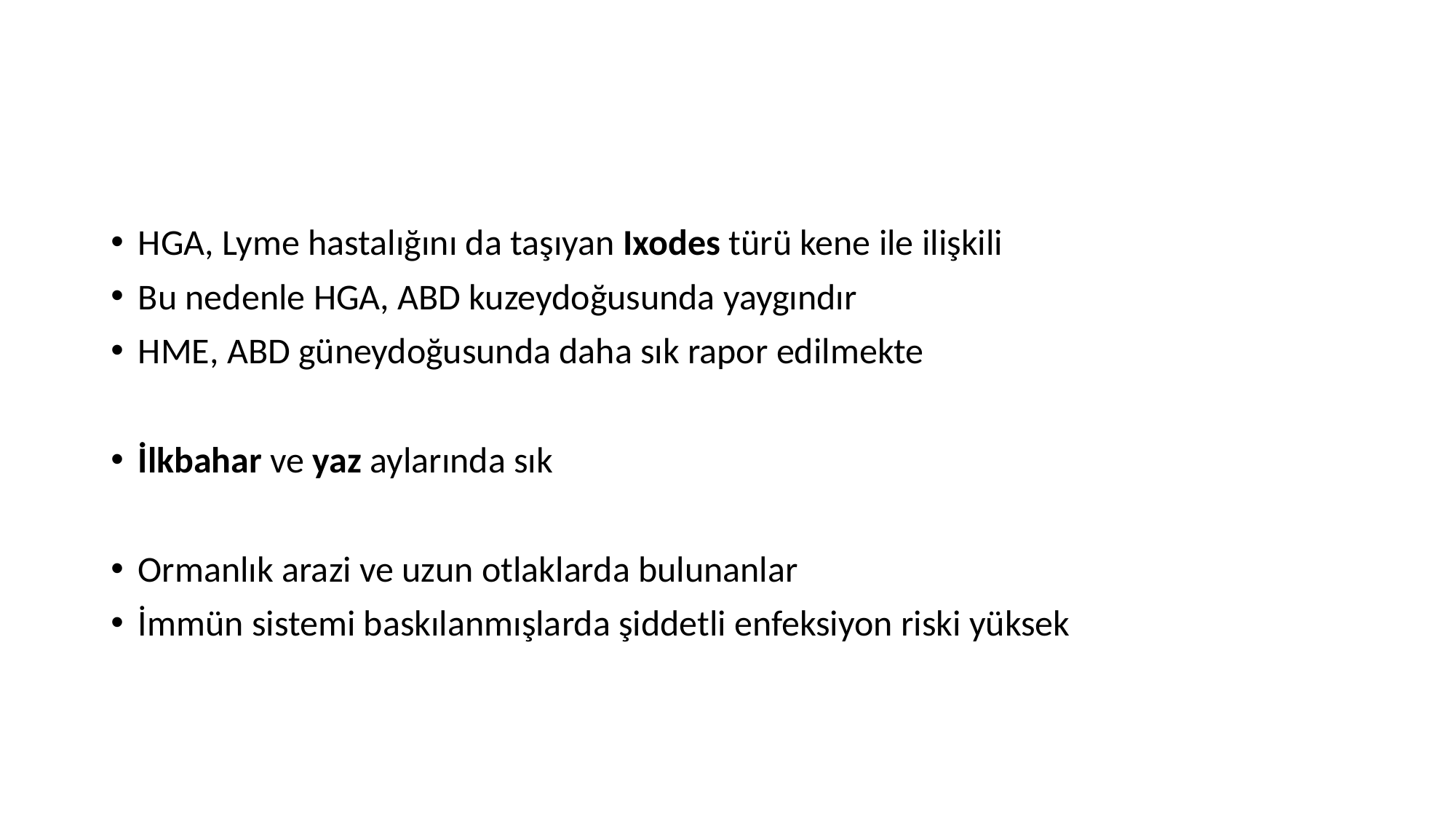

#
HGA, Lyme hastalığını da taşıyan Ixodes türü kene ile ilişkili
Bu nedenle HGA, ABD kuzeydoğusunda yaygındır
HME, ABD güneydoğusunda daha sık rapor edilmekte

İlkbahar ve yaz aylarında sık

Ormanlık arazi ve uzun otlaklarda bulunanlar
İmmün sistemi baskılanmışlarda şiddetli enfeksiyon riski yüksek